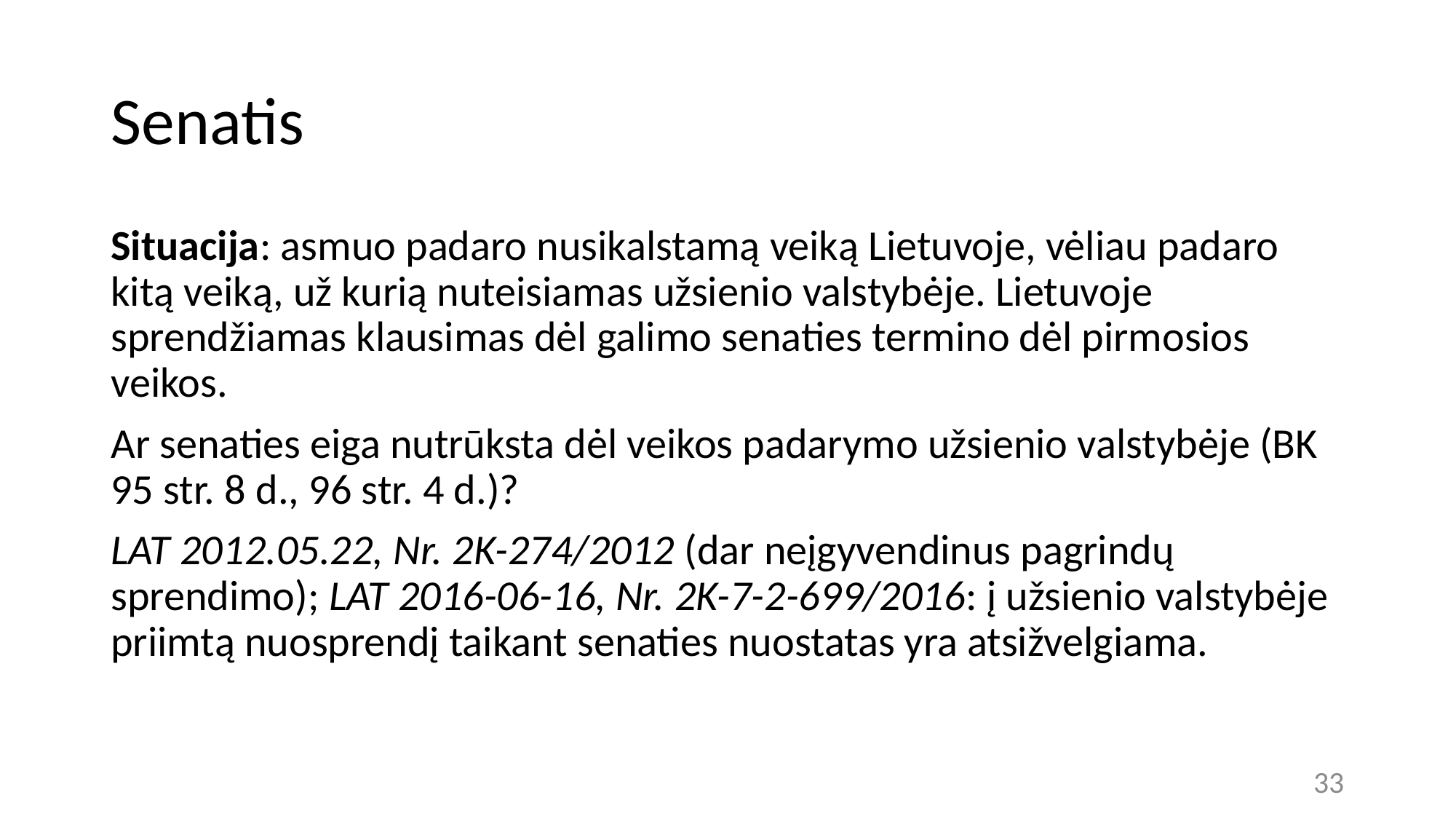

# Senatis
Situacija: asmuo padaro nusikalstamą veiką Lietuvoje, vėliau padaro kitą veiką, už kurią nuteisiamas užsienio valstybėje. Lietuvoje sprendžiamas klausimas dėl galimo senaties termino dėl pirmosios veikos.
Ar senaties eiga nutrūksta dėl veikos padarymo užsienio valstybėje (BK 95 str. 8 d., 96 str. 4 d.)?
LAT 2012.05.22, Nr. 2K-274/2012 (dar neįgyvendinus pagrindų sprendimo); LAT 2016-06-16, Nr. 2K-7-2-699/2016: į užsienio valstybėje priimtą nuosprendį taikant senaties nuostatas yra atsižvelgiama.
33